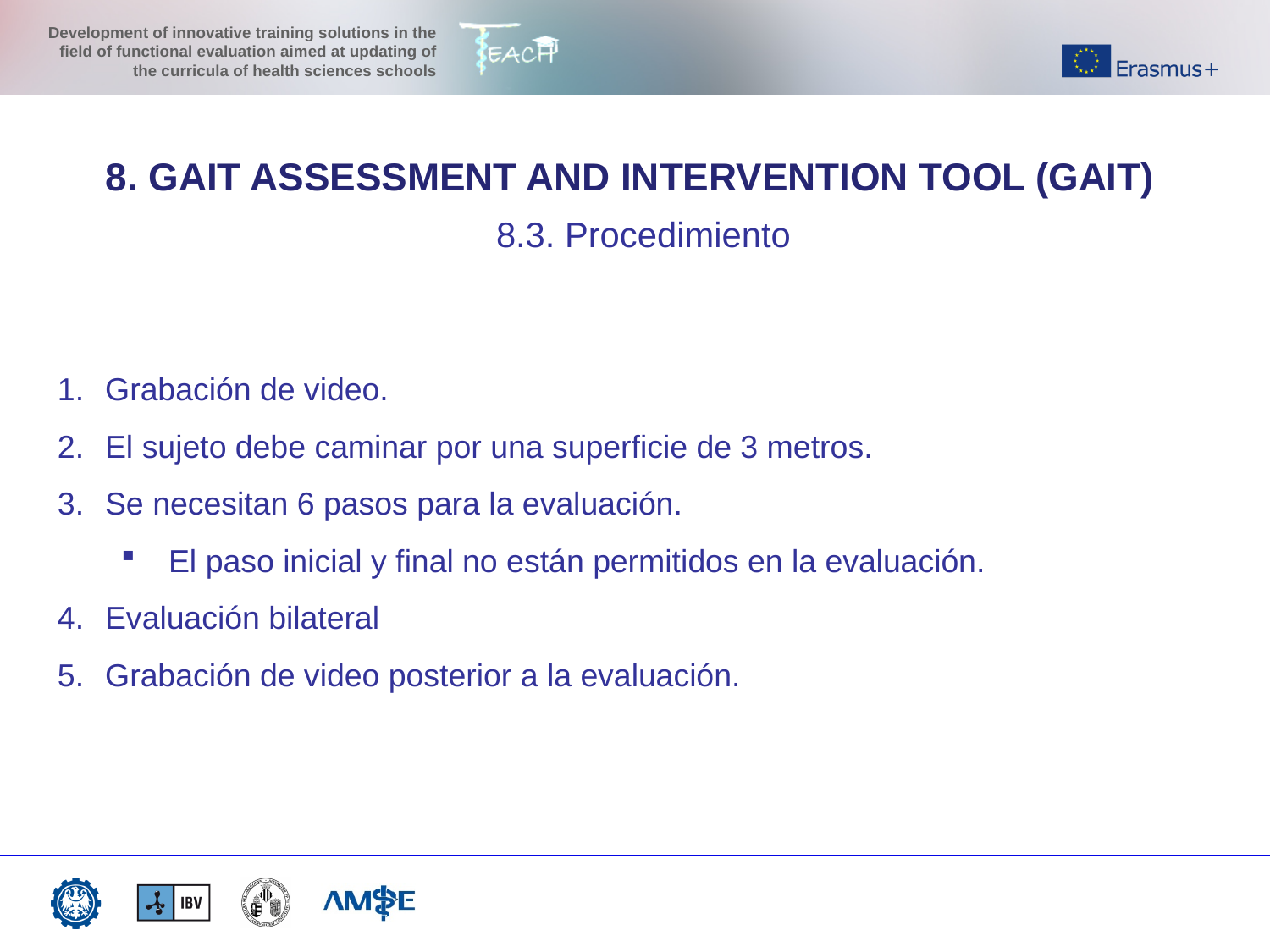

8. GAIT ASSESSMENT AND INTERVENTION TOOL (GAIT)
8.3. Procedimiento

Grabación de video.
El sujeto debe caminar por una superficie de 3 metros.
Se necesitan 6 pasos para la evaluación.
El paso inicial y final no están permitidos en la evaluación.
Evaluación bilateral
Grabación de video posterior a la evaluación.